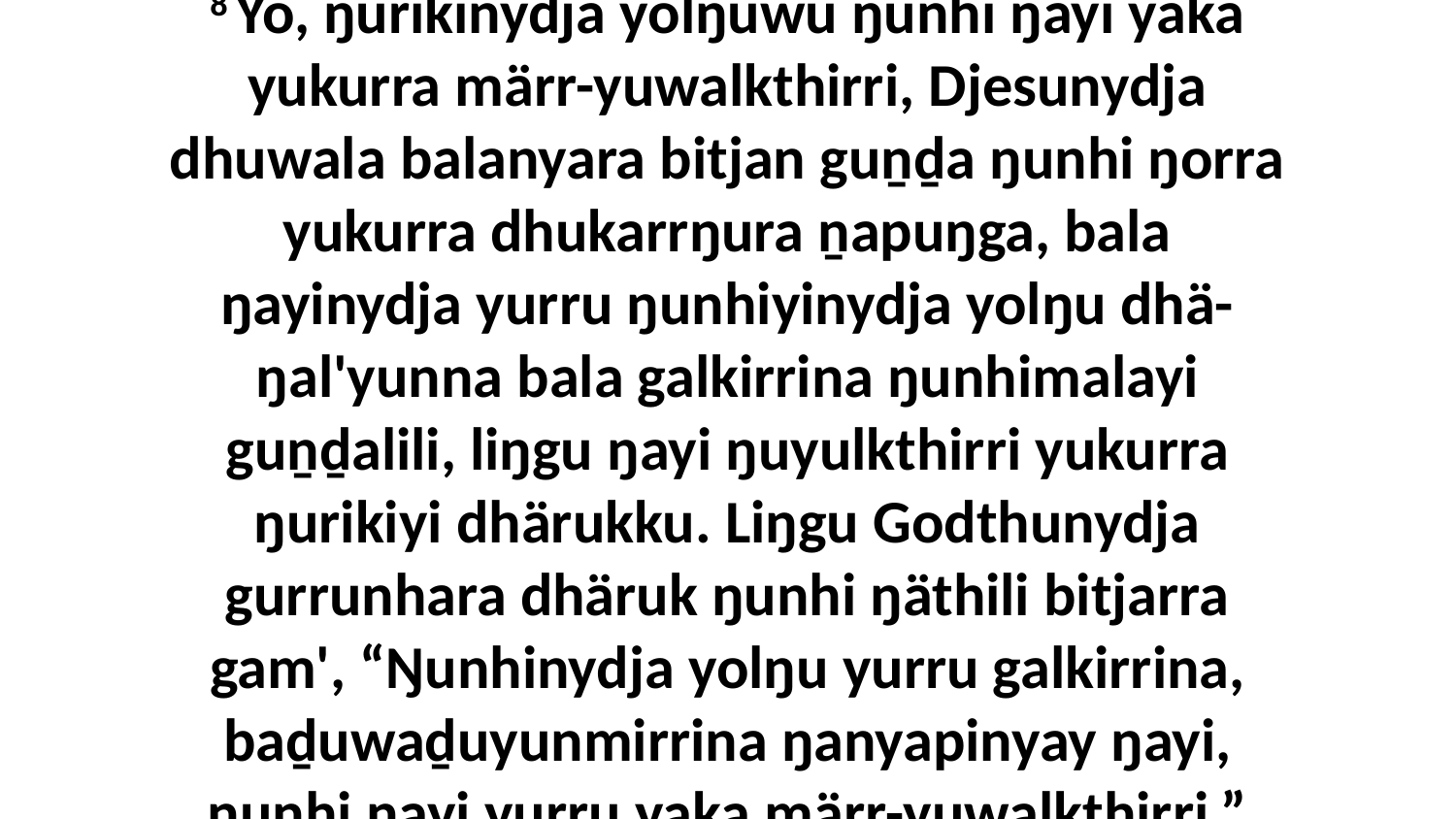

8 Yo, ŋurikinydja yolŋuwu ŋunhi ŋayi yaka yukurra märr-yuwalkthirri, Djesunydja dhuwala balanyara bitjan guṉḏa ŋunhi ŋorra yukurra dhukarrŋura ṉapuŋga, bala ŋayinydja yurru ŋunhiyinydja yolŋu dhä-ŋal'yunna bala galkirrina ŋunhimalayi guṉḏalili, liŋgu ŋayi ŋuyulkthirri yukurra ŋurikiyi dhärukku. Liŋgu Godthunydja gurrunhara dhäruk ŋunhi ŋäthili bitjarra gam', “Ŋunhinydja yolŋu yurru galkirrina, baḏuwaḏuyunmirrina ŋanyapinyay ŋayi, ŋunhi ŋayi yurru yaka märr-yuwalkthirri.”